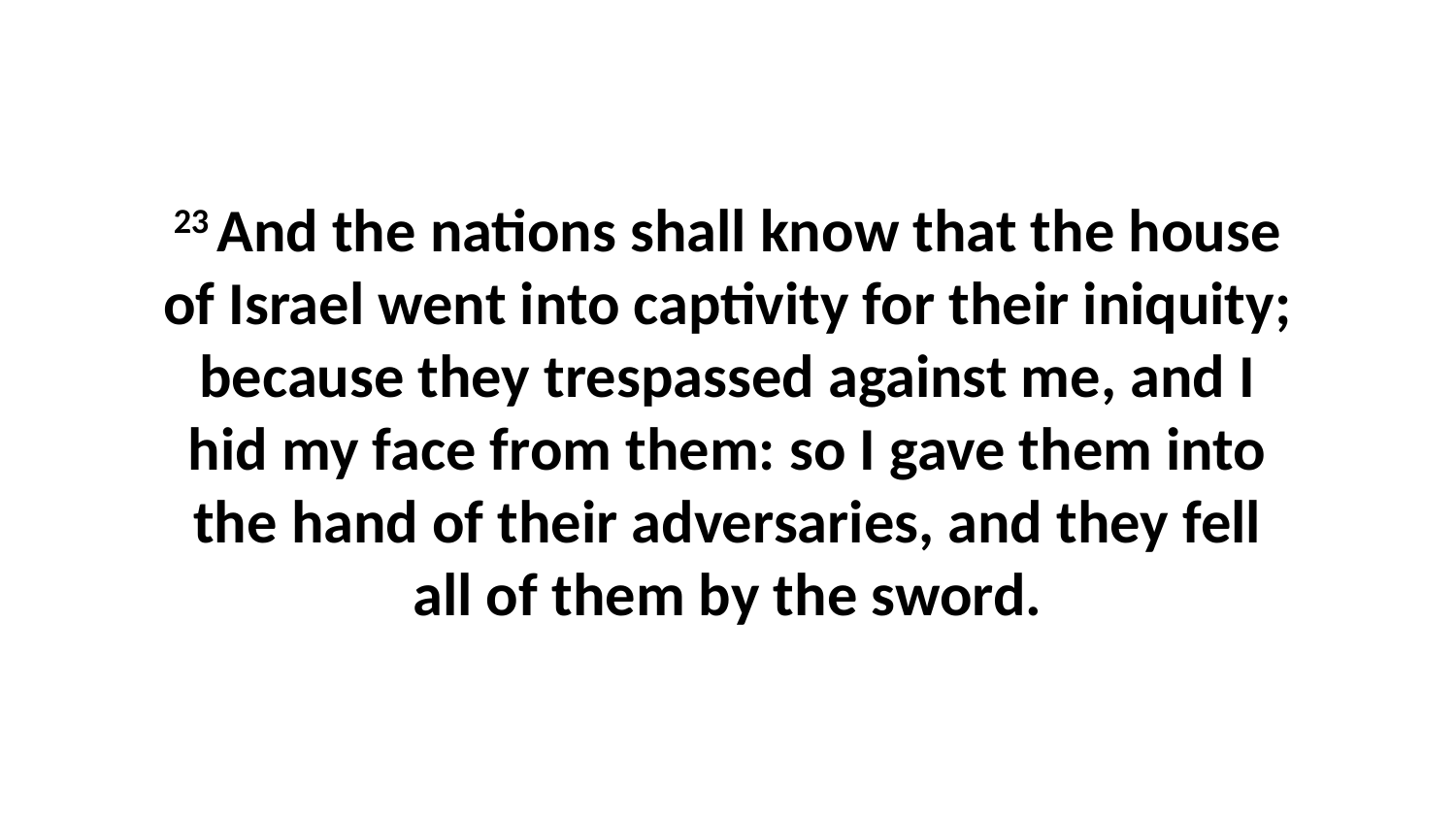

23 And the nations shall know that the house of Israel went into captivity for their iniquity; because they trespassed against me, and I hid my face from them: so I gave them into the hand of their adversaries, and they fell all of them by the sword.